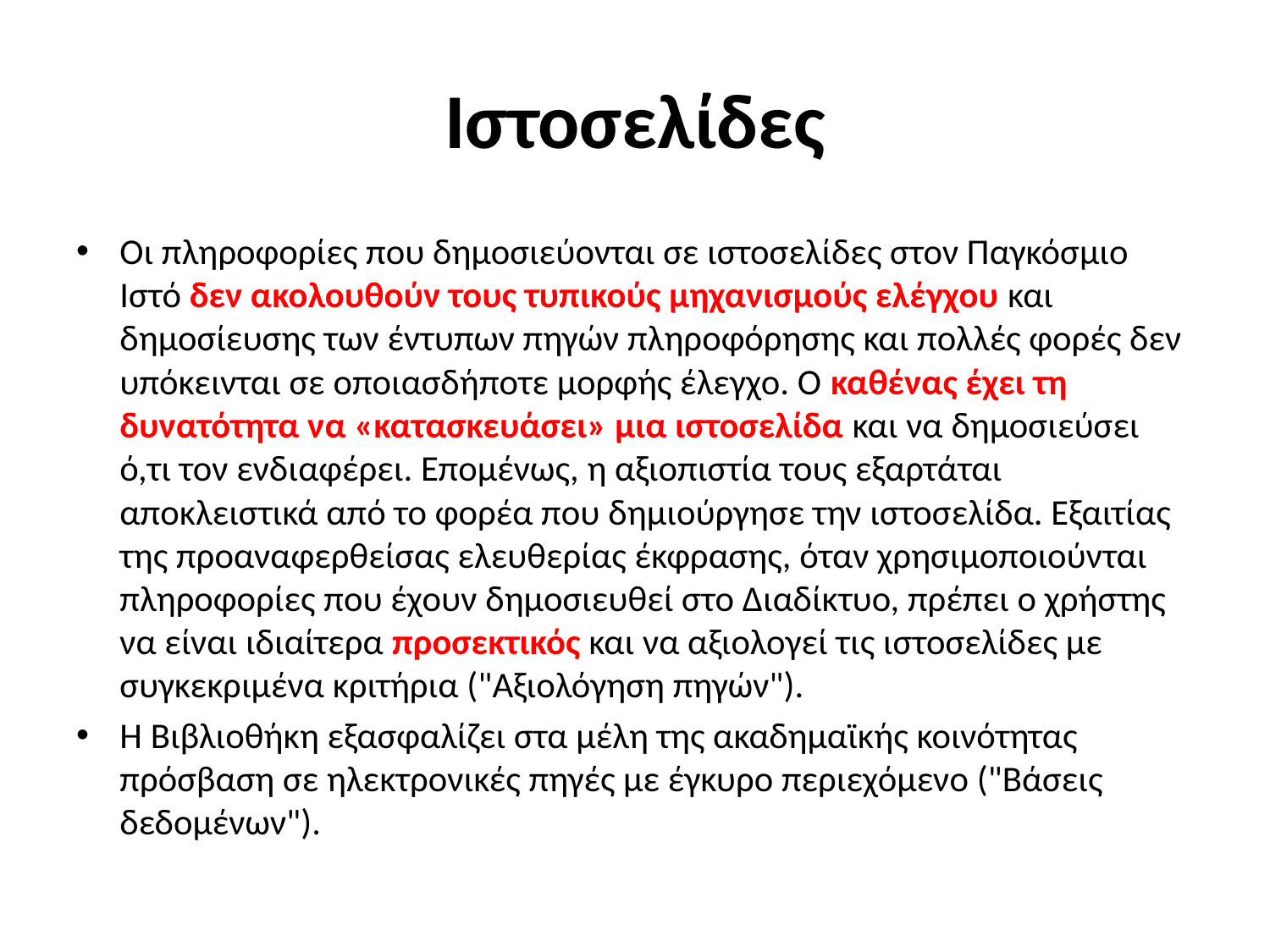

# Ιστοσελίδες
Οι πληροφορίες που δημοσιεύονται σε ιστοσελίδες στον Παγκόσμιο Ιστό δεν ακολουθούν τους τυπικούς μηχανισμούς ελέγχου και δημοσίευσης των έντυπων πηγών πληροφόρησης και πολλές φορές δεν υπόκεινται σε οποιασδήποτε μορφής έλεγχο. Ο καθένας έχει τη δυνατότητα να «κατασκευάσει» μια ιστοσελίδα και να δημοσιεύσει ό,τι τον ενδιαφέρει. Επομένως, η αξιοπιστία τους εξαρτάται αποκλειστικά από το φορέα που δημιούργησε την ιστοσελίδα. Εξαιτίας της προαναφερθείσας ελευθερίας έκφρασης, όταν χρησιμοποιούνται πληροφορίες που έχουν δημοσιευθεί στο Διαδίκτυο, πρέπει ο χρήστης να είναι ιδιαίτερα προσεκτικός και να αξιολογεί τις ιστοσελίδες με συγκεκριμένα κριτήρια ("Αξιολόγηση πηγών").
Η Βιβλιοθήκη εξασφαλίζει στα μέλη της ακαδημαϊκής κοινότητας πρόσβαση σε ηλεκτρονικές πηγές με έγκυρο περιεχόμενο ("Βάσεις δεδομένων").